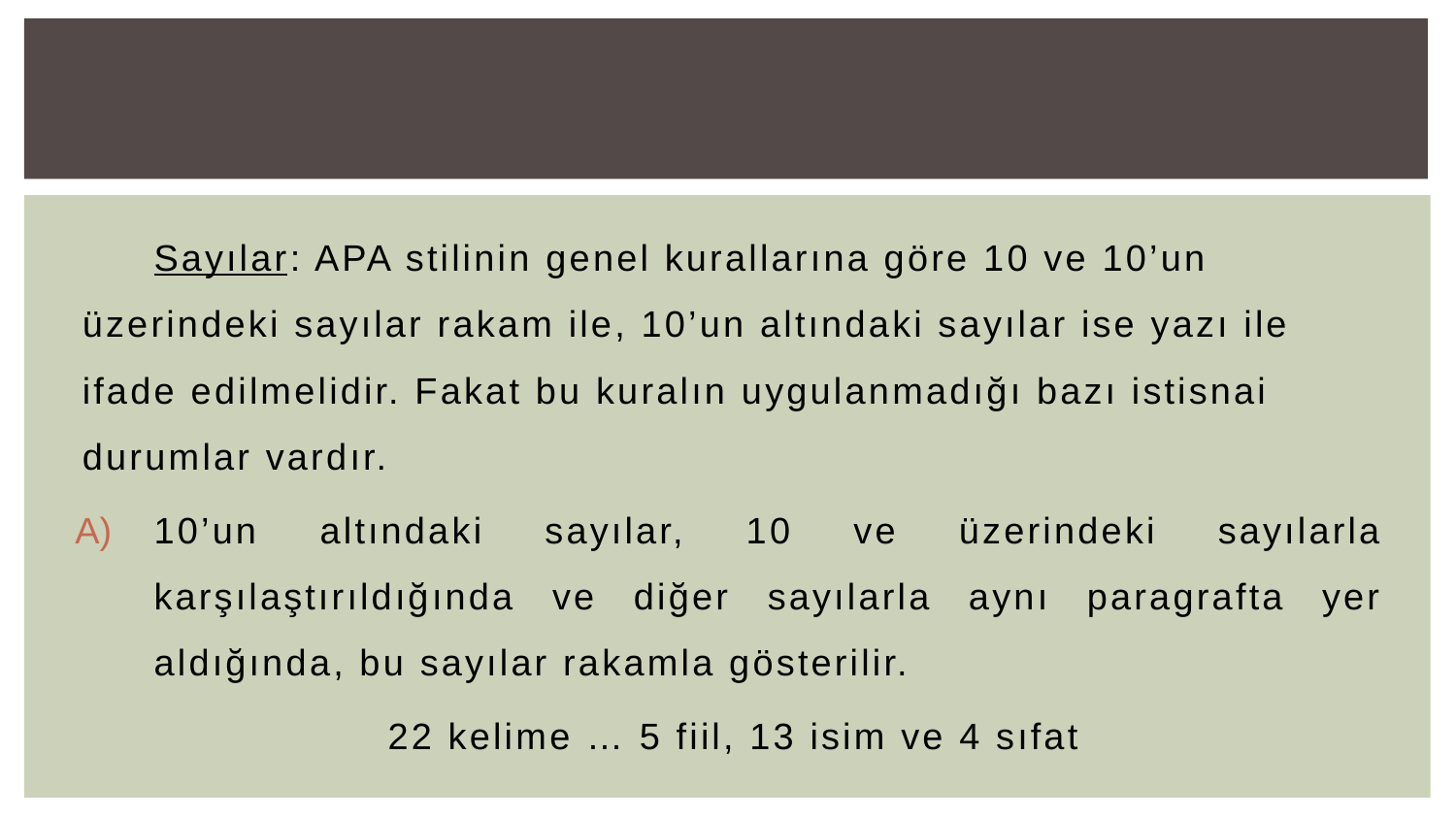

#
Sayılar: APA stilinin genel kurallarına göre 10 ve 10’un üzerindeki sayılar rakam ile, 10’un altındaki sayılar ise yazı ile ifade edilmelidir. Fakat bu kuralın uygulanmadığı bazı istisnai durumlar vardır.
10’un altındaki sayılar, 10 ve üzerindeki sayılarla karşılaştırıldığında ve diğer sayılarla aynı paragrafta yer aldığında, bu sayılar rakamla gösterilir.
22 kelime … 5 fiil, 13 isim ve 4 sıfat